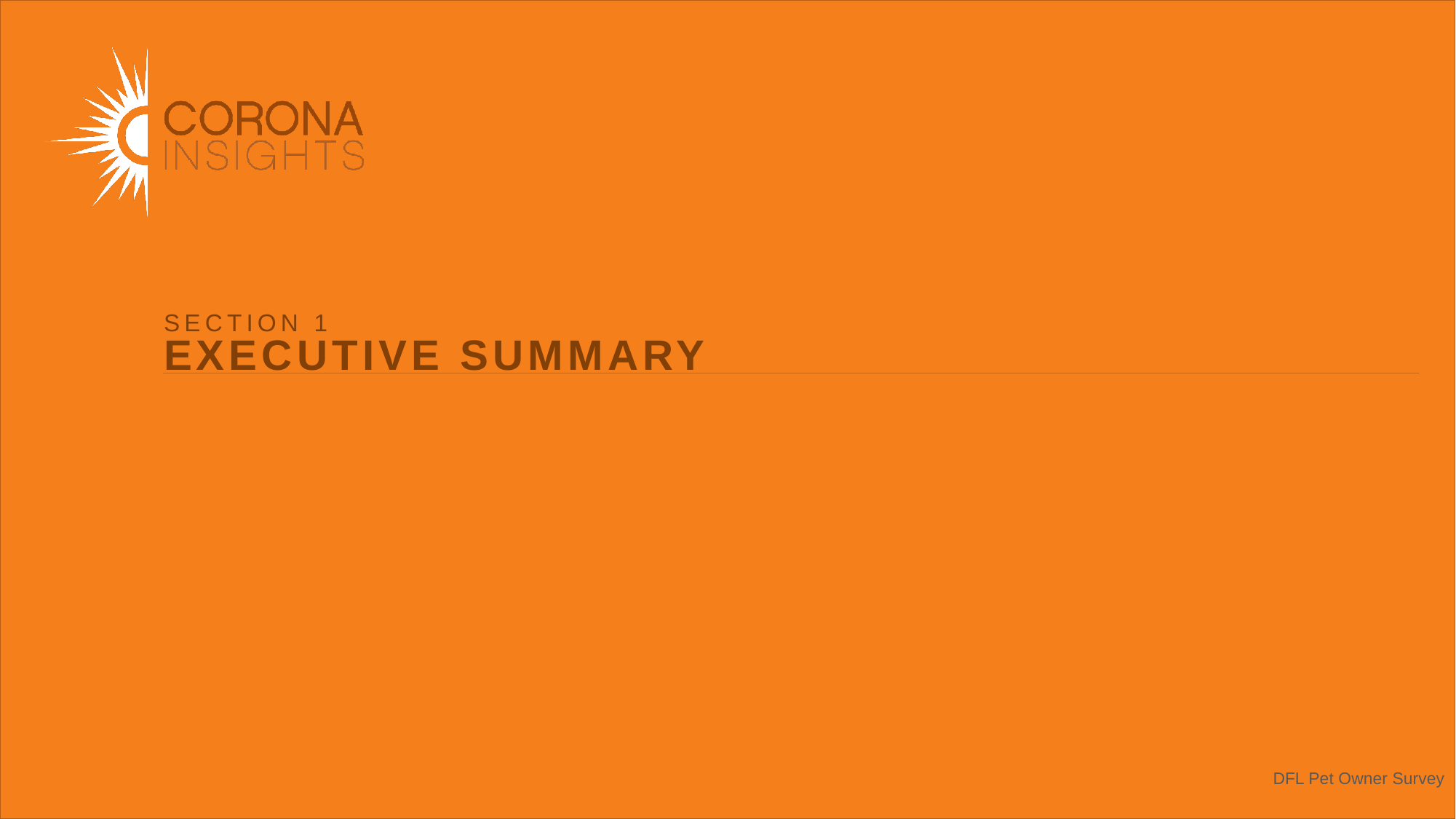

SECTION 1
EXECUTIVE SUMMARY
DFL Pet Owner Survey